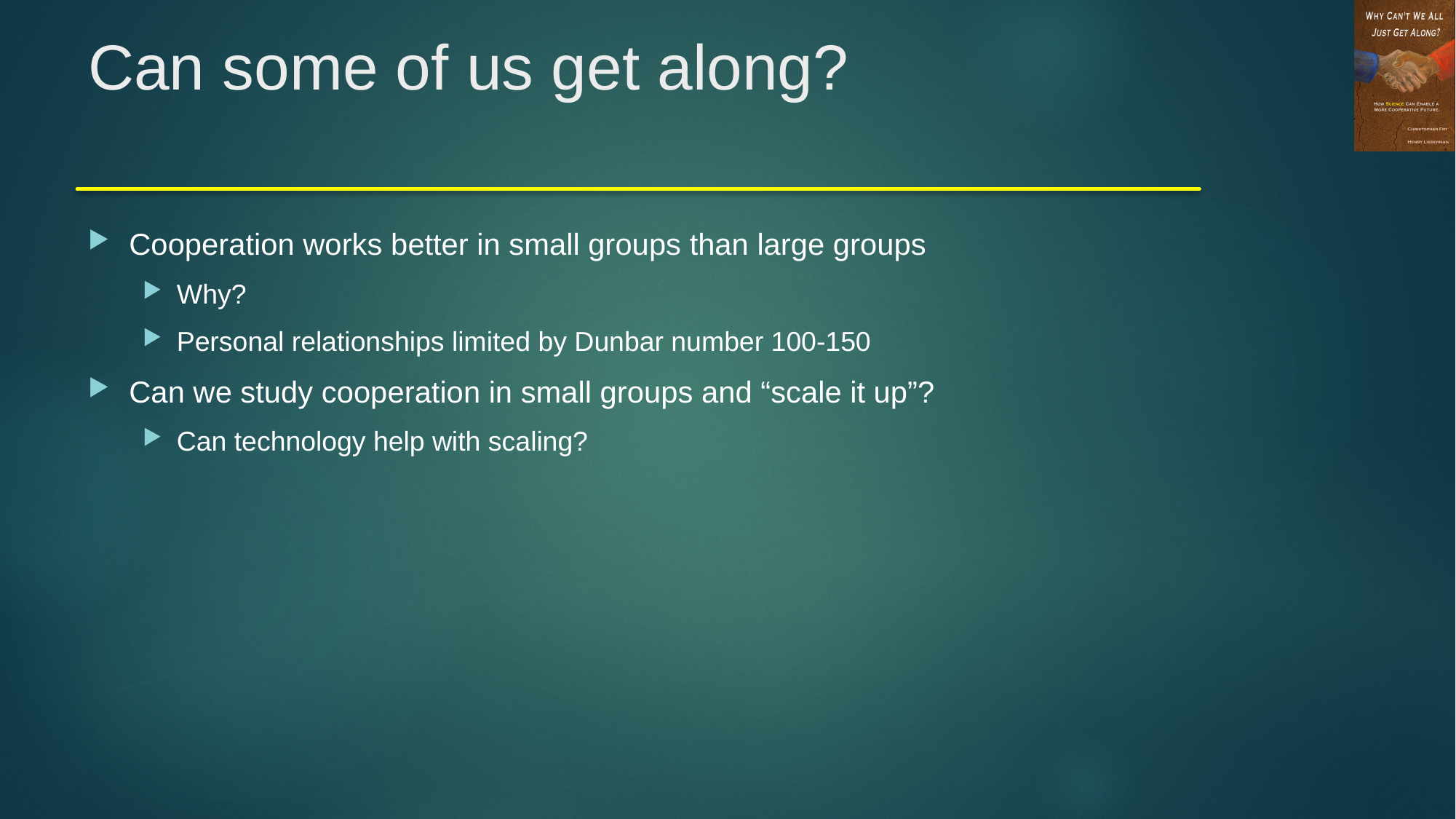

# Can some of us get along?
Cooperation works better in small groups than large groups
Why?
Personal relationships limited by Dunbar number 100-150
Can we study cooperation in small groups and “scale it up”?
Can technology help with scaling?